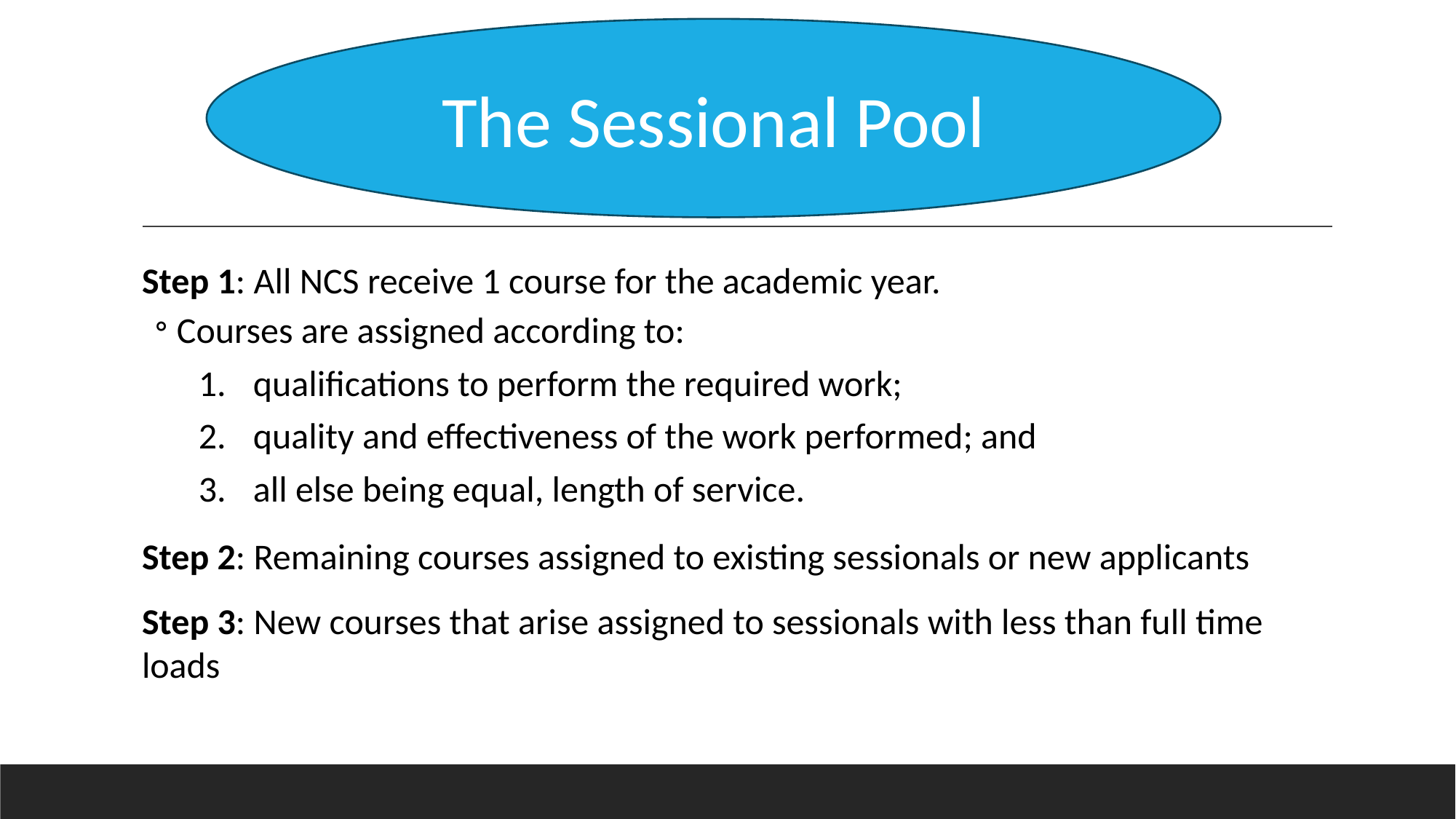

The Sessional Pool
Step 1: All NCS receive 1 course for the academic year.
Courses are assigned according to:
qualifications to perform the required work;
quality and effectiveness of the work performed; and
all else being equal, length of service.
Step 2: Remaining courses assigned to existing sessionals or new applicants
Step 3: New courses that arise assigned to sessionals with less than full time loads